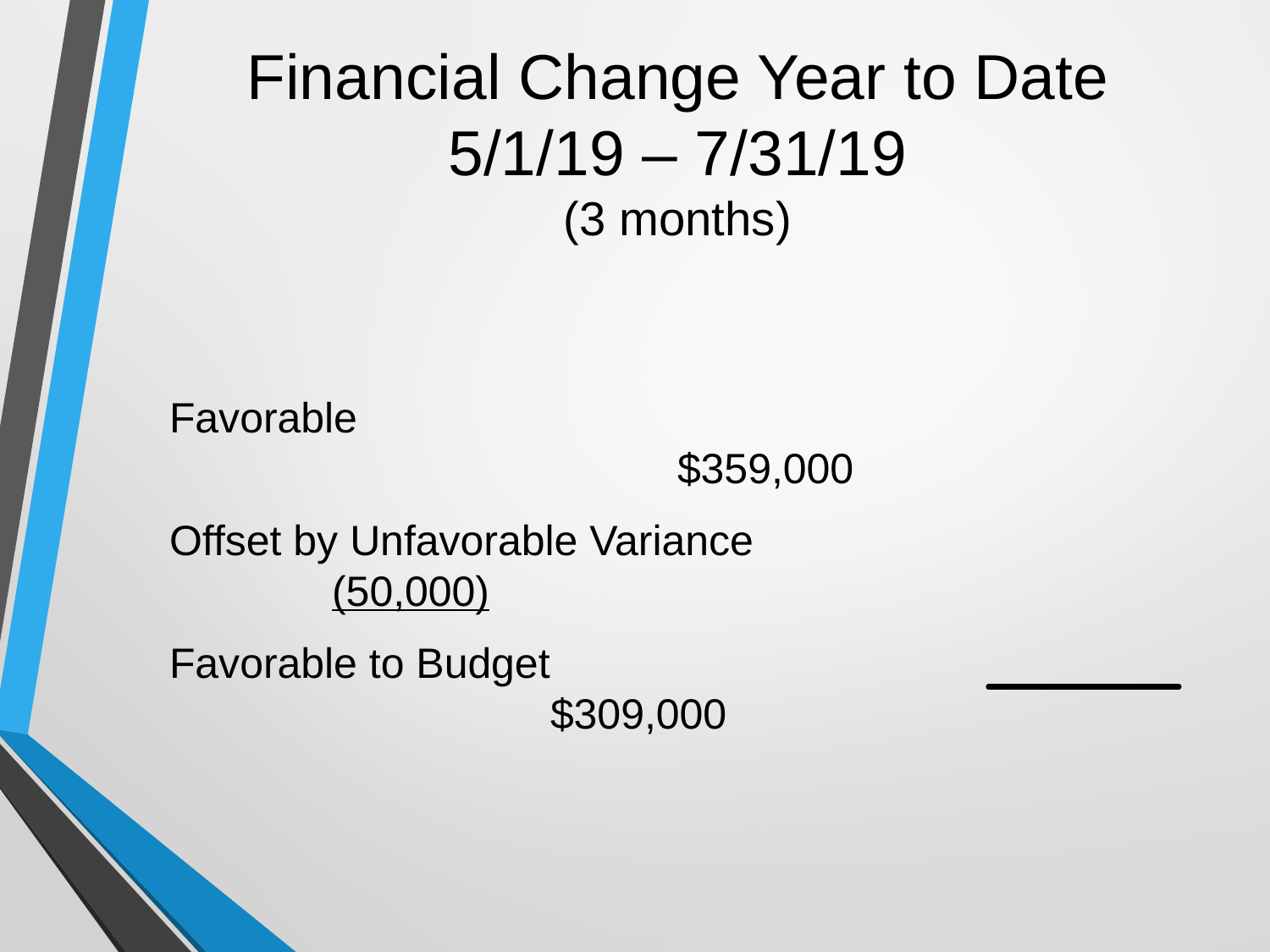

# Financial Change Year to Date 5/1/19 – 7/31/19 (3 months)
Favorable											$359,000
Offset by Unfavorable Variance					   (50,000)
Favorable to Budget								$309,000